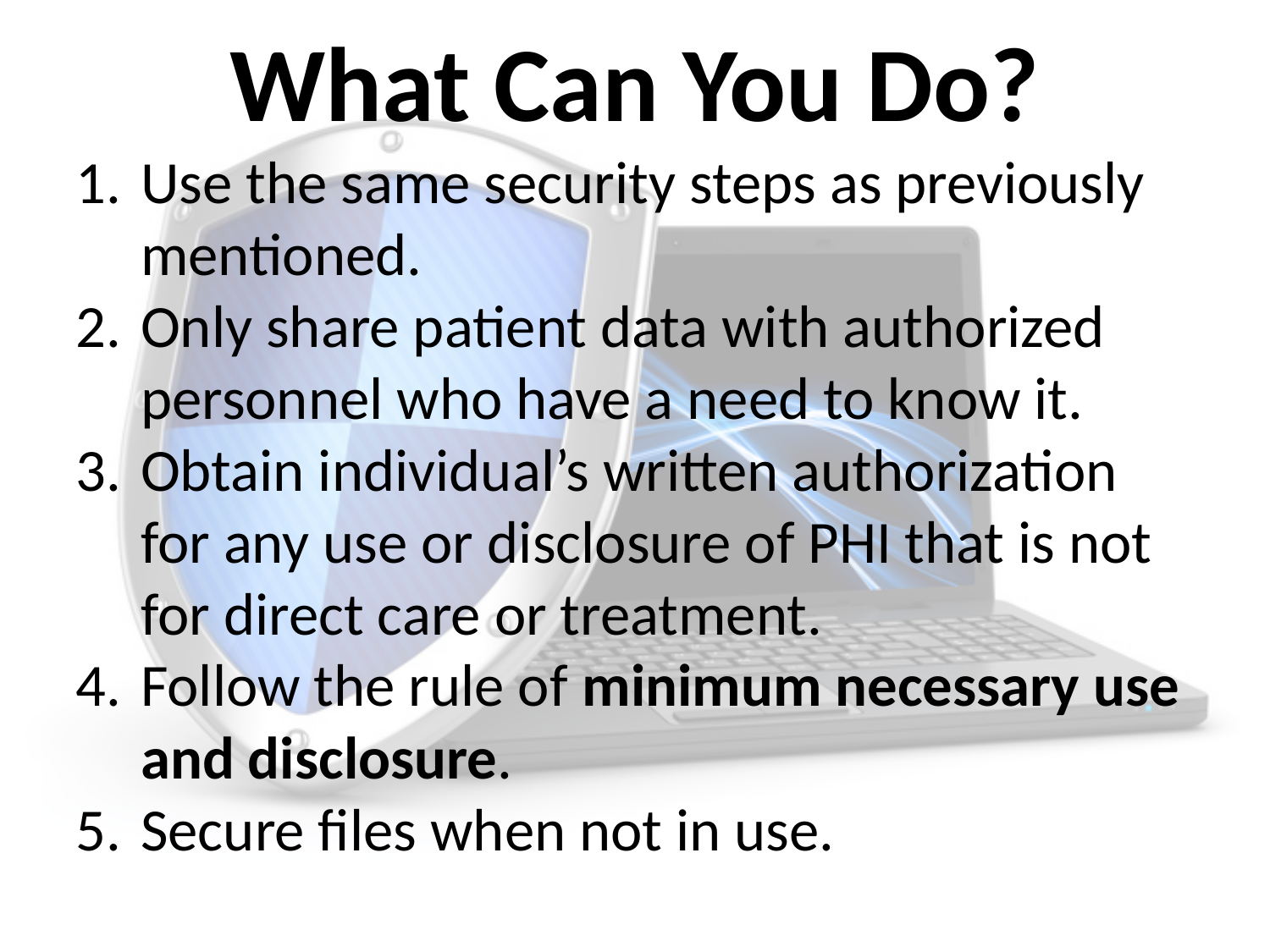

# What Can You Do?
Use the same security steps as previously mentioned.
Only share patient data with authorized personnel who have a need to know it.
Obtain individual’s written authorization for any use or disclosure of PHI that is not for direct care or treatment.
Follow the rule of minimum necessary use and disclosure.
Secure files when not in use.